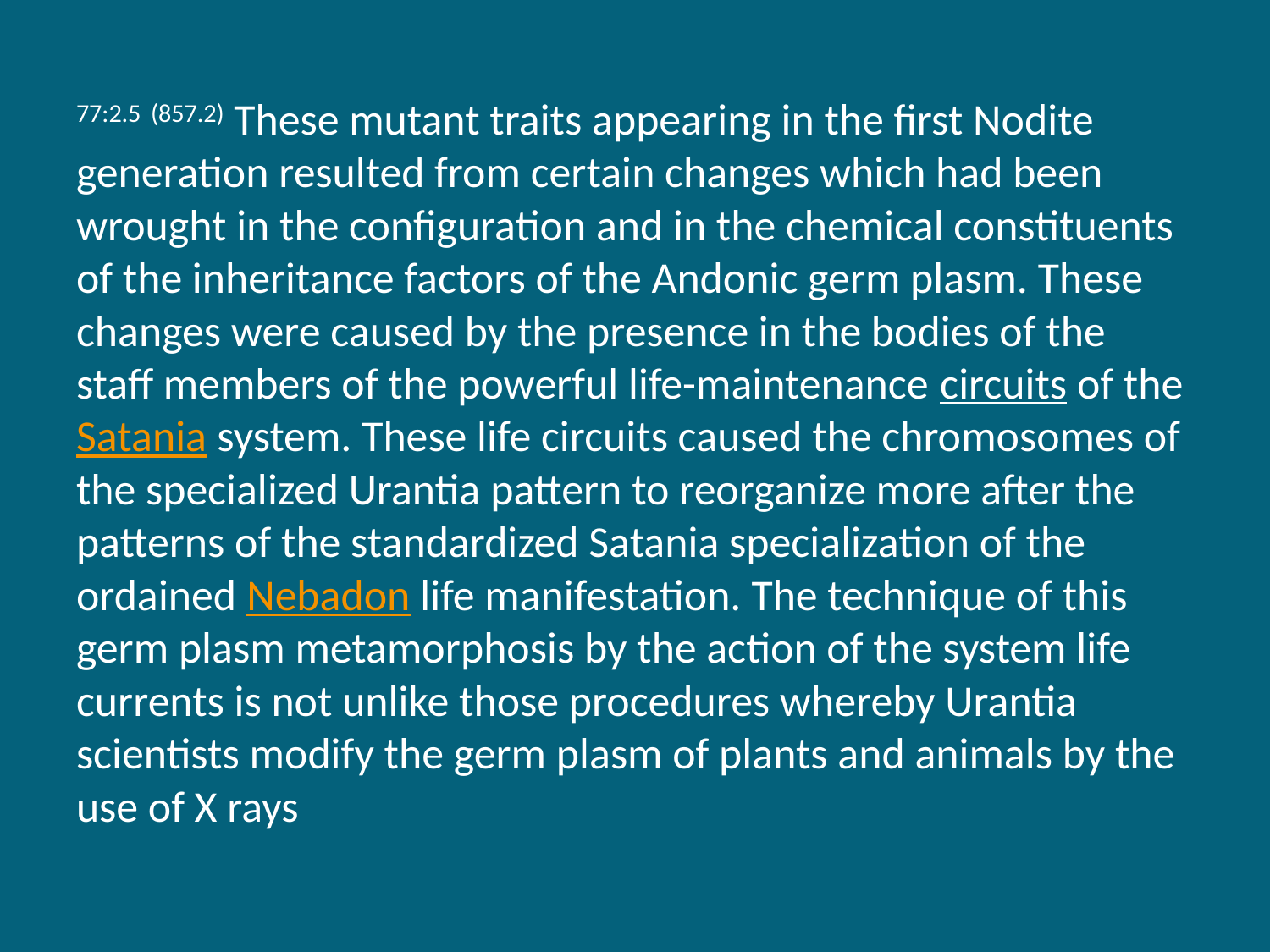

77:2.5 (857.2) These mutant traits appearing in the first Nodite generation resulted from certain changes which had been wrought in the configuration and in the chemical constituents of the inheritance factors of the Andonic germ plasm. These changes were caused by the presence in the bodies of the staff members of the powerful life-maintenance circuits of the Satania system. These life circuits caused the chromosomes of the specialized Urantia pattern to reorganize more after the patterns of the standardized Satania specialization of the ordained Nebadon life manifestation. The technique of this germ plasm metamorphosis by the action of the system life currents is not unlike those procedures whereby Urantia scientists modify the germ plasm of plants and animals by the use of X rays